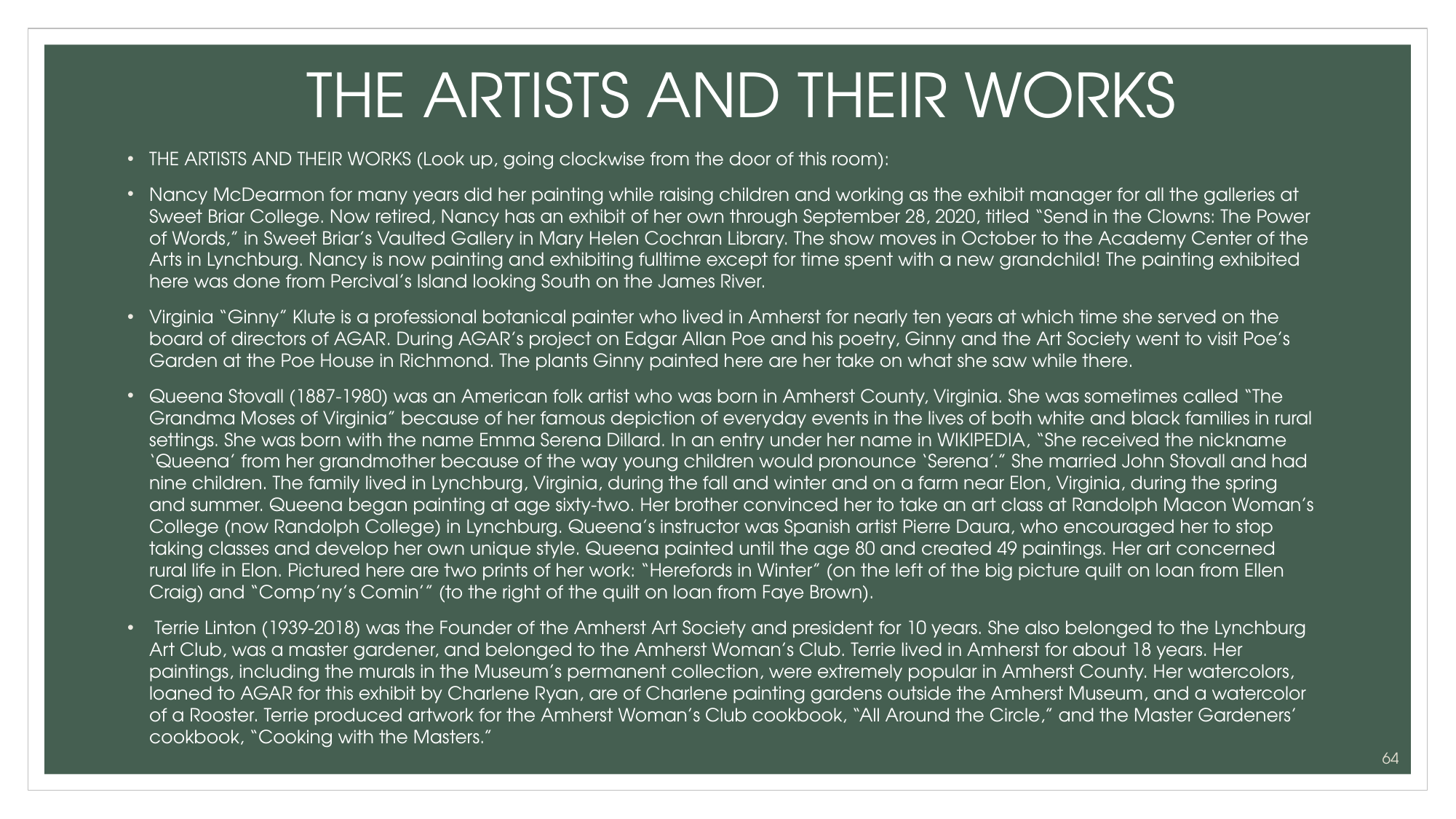

# THE ARTISTS AND THEIR WORKS
THE ARTISTS AND THEIR WORKS (Look up, going clockwise from the door of this room):
Nancy McDearmon for many years did her painting while raising children and working as the exhibit manager for all the galleries at Sweet Briar College. Now retired, Nancy has an exhibit of her own through September 28, 2020, titled “Send in the Clowns: The Power of Words,” in Sweet Briar’s Vaulted Gallery in Mary Helen Cochran Library. The show moves in October to the Academy Center of the Arts in Lynchburg. Nancy is now painting and exhibiting fulltime except for time spent with a new grandchild! The painting exhibited here was done from Percival’s Island looking South on the James River.
Virginia “Ginny” Klute is a professional botanical painter who lived in Amherst for nearly ten years at which time she served on the board of directors of AGAR. During AGAR’s project on Edgar Allan Poe and his poetry, Ginny and the Art Society went to visit Poe’s Garden at the Poe House in Richmond. The plants Ginny painted here are her take on what she saw while there.
Queena Stovall (1887-1980) was an American folk artist who was born in Amherst County, Virginia. She was sometimes called “The Grandma Moses of Virginia” because of her famous depiction of everyday events in the lives of both white and black families in rural settings. She was born with the name Emma Serena Dillard. In an entry under her name in WIKIPEDIA, “She received the nickname ‘Queena’ from her grandmother because of the way young children would pronounce ‘Serena’.” She married John Stovall and had nine children. The family lived in Lynchburg, Virginia, during the fall and winter and on a farm near Elon, Virginia, during the spring and summer. Queena began painting at age sixty-two. Her brother convinced her to take an art class at Randolph Macon Woman’s College (now Randolph College) in Lynchburg. Queena’s instructor was Spanish artist Pierre Daura, who encouraged her to stop taking classes and develop her own unique style. Queena painted until the age 80 and created 49 paintings. Her art concerned rural life in Elon. Pictured here are two prints of her work: “Herefords in Winter” (on the left of the big picture quilt on loan from Ellen Craig) and “Comp’ny’s Comin’” (to the right of the quilt on loan from Faye Brown).
 Terrie Linton (1939-2018) was the Founder of the Amherst Art Society and president for 10 years. She also belonged to the Lynchburg Art Club, was a master gardener, and belonged to the Amherst Woman’s Club. Terrie lived in Amherst for about 18 years. Her paintings, including the murals in the Museum’s permanent collection, were extremely popular in Amherst County. Her watercolors, loaned to AGAR for this exhibit by Charlene Ryan, are of Charlene painting gardens outside the Amherst Museum, and a watercolor of a Rooster. Terrie produced artwork for the Amherst Woman’s Club cookbook, “All Around the Circle,” and the Master Gardeners’ cookbook, “Cooking with the Masters.”
64